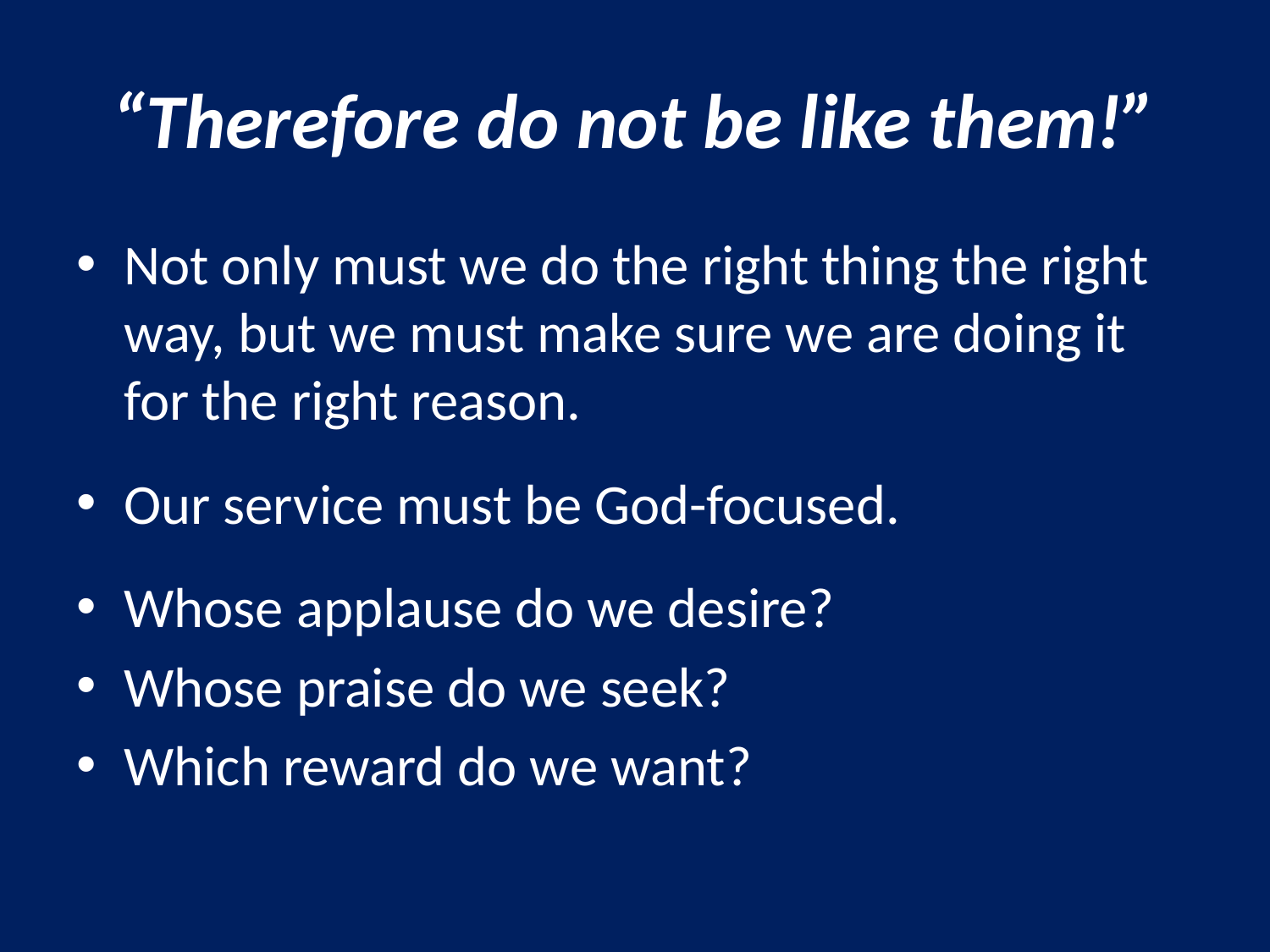

# “Therefore do not be like them!”
Not only must we do the right thing the right way, but we must make sure we are doing it for the right reason.

Our service must be God-focused.

Whose applause do we desire?
Whose praise do we seek?
Which reward do we want?